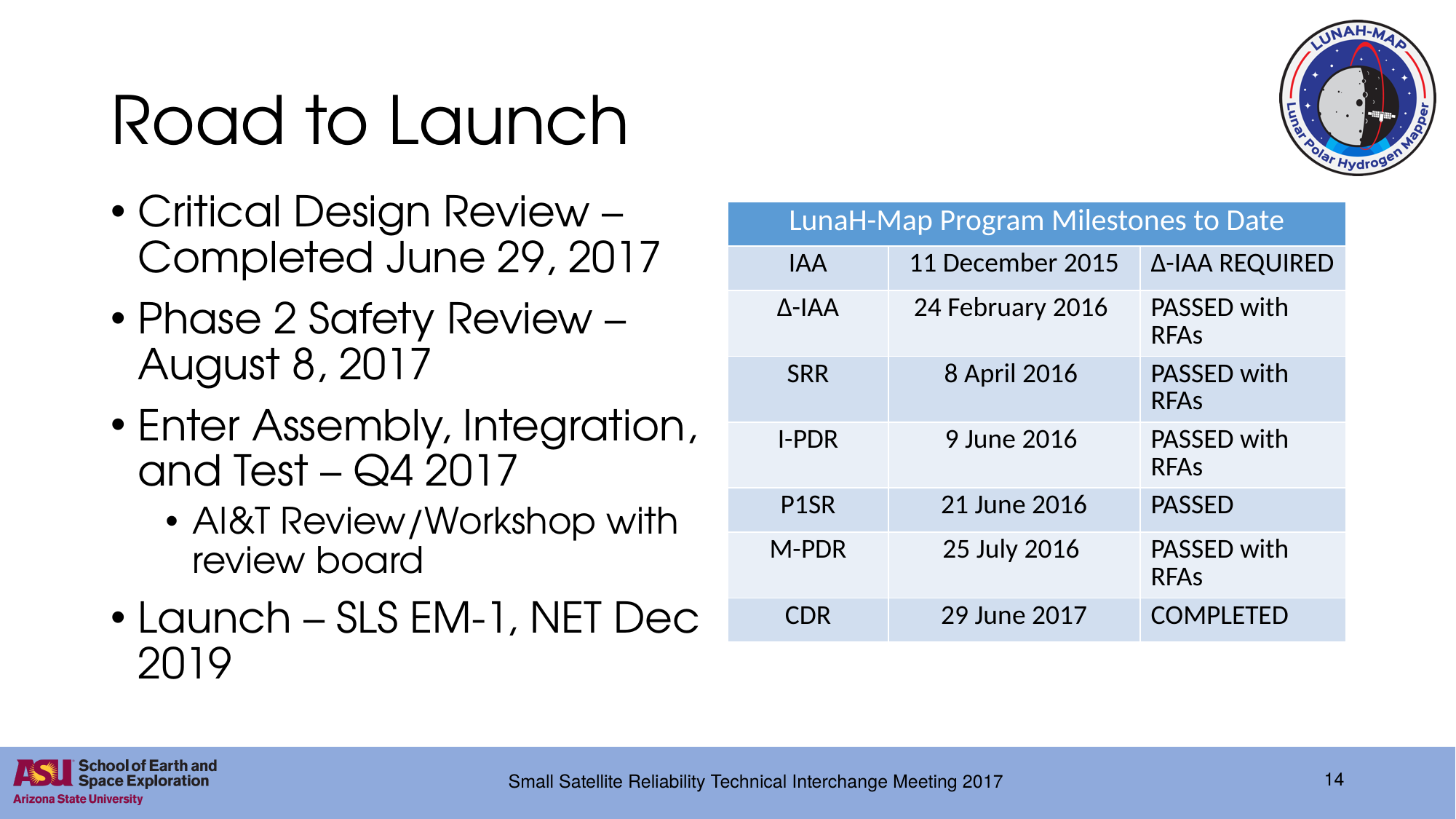

# Road to Launch
Critical Design Review – Completed June 29, 2017
Phase 2 Safety Review – August 8, 2017
Enter Assembly, Integration, and Test – Q4 2017
AI&T Review/Workshop with review board
Launch – SLS EM-1, NET Dec 2019
| LunaH-Map Program Milestones to Date |  |  |
| --- | --- | --- |
| IAA | 11 December 2015 | Δ-IAA REQUIRED |
| Δ-IAA | 24 February 2016 | PASSED with RFAs |
| SRR | 8 April 2016 | PASSED with RFAs |
| I-PDR | 9 June 2016 | PASSED with RFAs |
| P1SR | 21 June 2016 | PASSED |
| M-PDR | 25 July 2016 | PASSED with RFAs |
| CDR | 29 June 2017 | COMPLETED |
Small Satellite Reliability Technical Interchange Meeting 2017
14